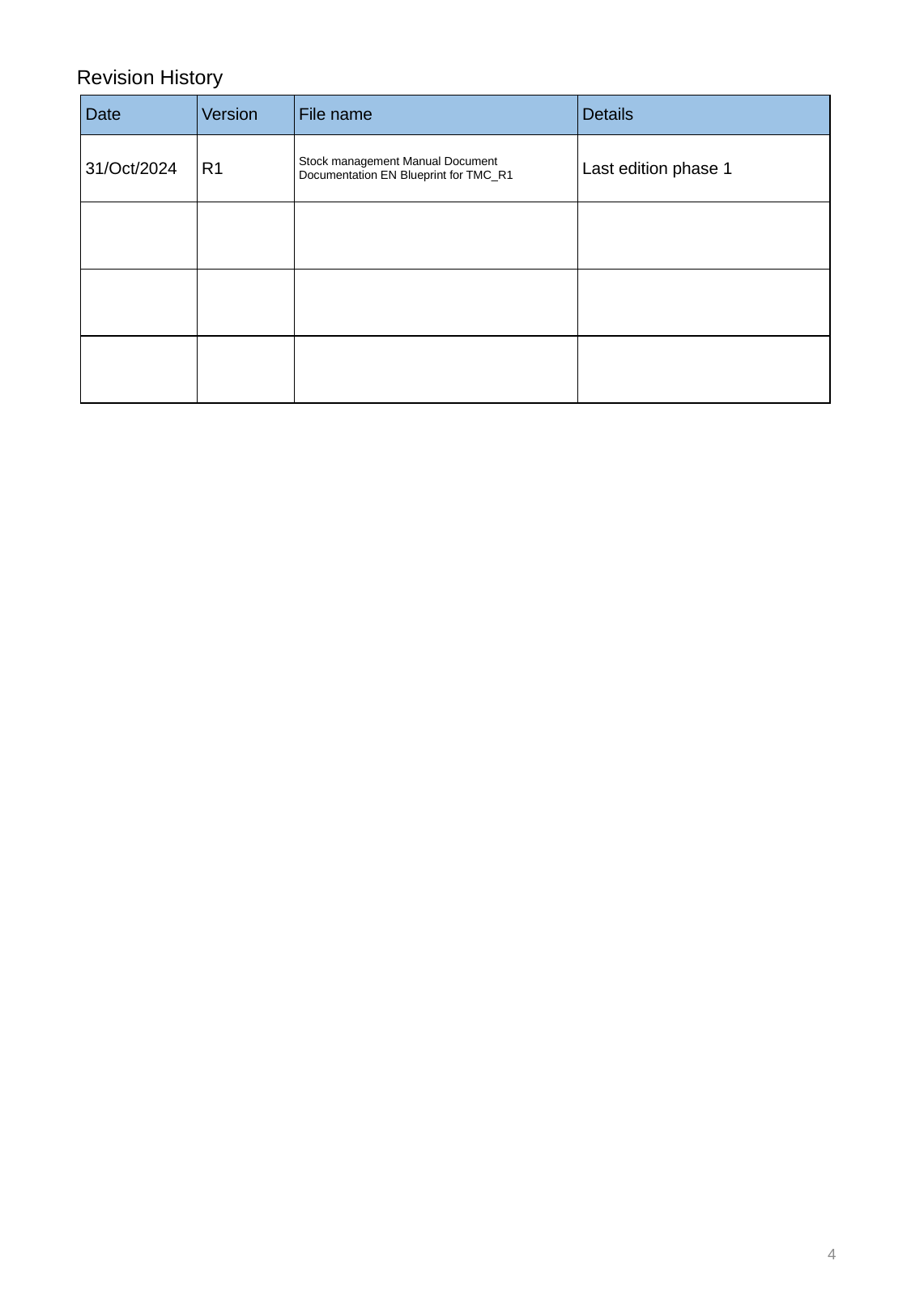

Revision History
| Date | Version | File name | Details |
| --- | --- | --- | --- |
| 31/Oct/2024 | R1 | Stock management Manual Document Documentation EN Blueprint for TMC\_R1 | Last edition phase 1 |
|  |  |  |  |
|  |  |  |  |
|  |  |  |  |
4